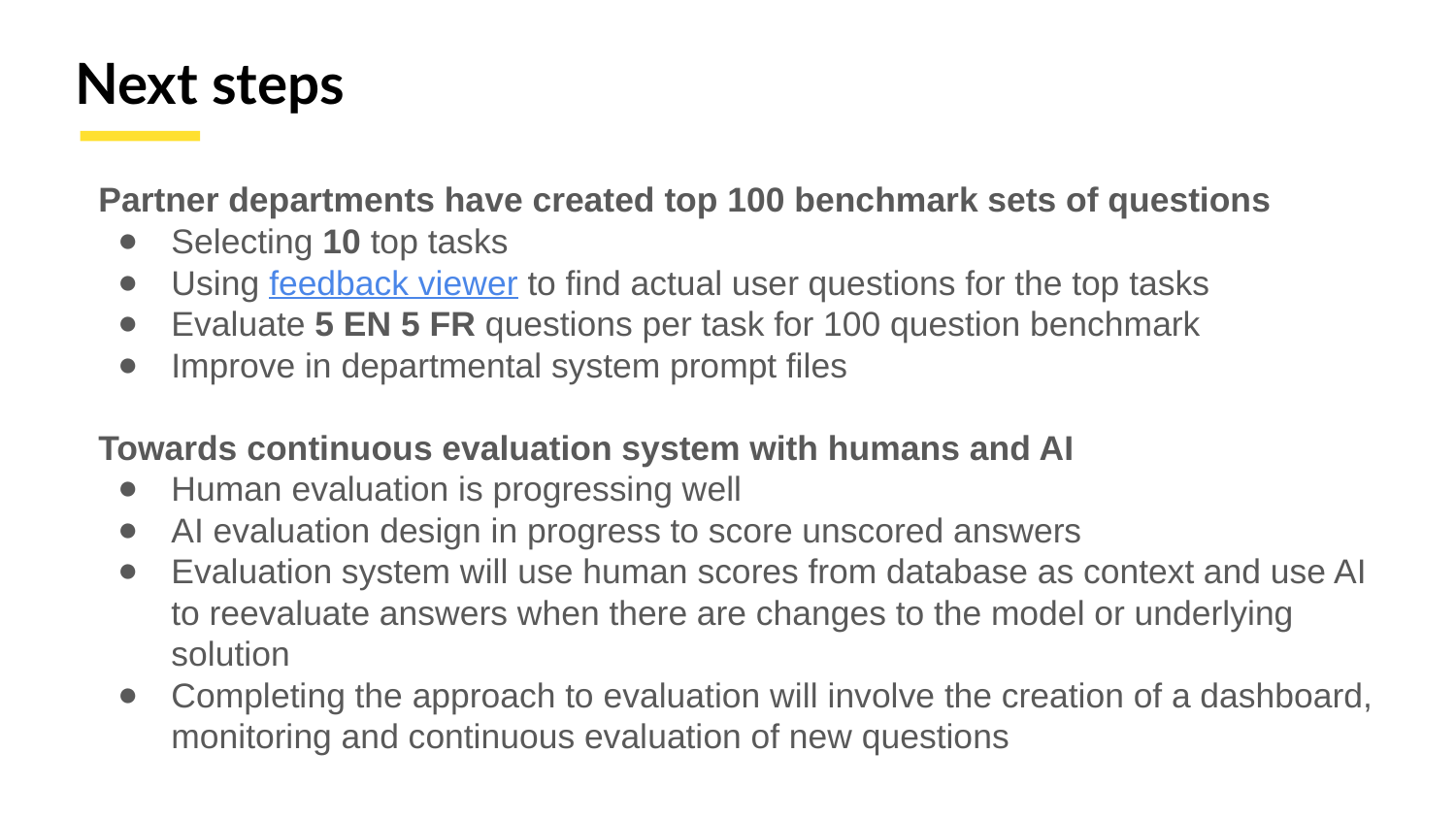

# Next steps
Partner departments have created top 100 benchmark sets of questions
Selecting 10 top tasks
Using feedback viewer to find actual user questions for the top tasks
Evaluate 5 EN 5 FR questions per task for 100 question benchmark
Improve in departmental system prompt files

Towards continuous evaluation system with humans and AI
Human evaluation is progressing well
AI evaluation design in progress to score unscored answers
Evaluation system will use human scores from database as context and use AI to reevaluate answers when there are changes to the model or underlying solution
Completing the approach to evaluation will involve the creation of a dashboard, monitoring and continuous evaluation of new questions